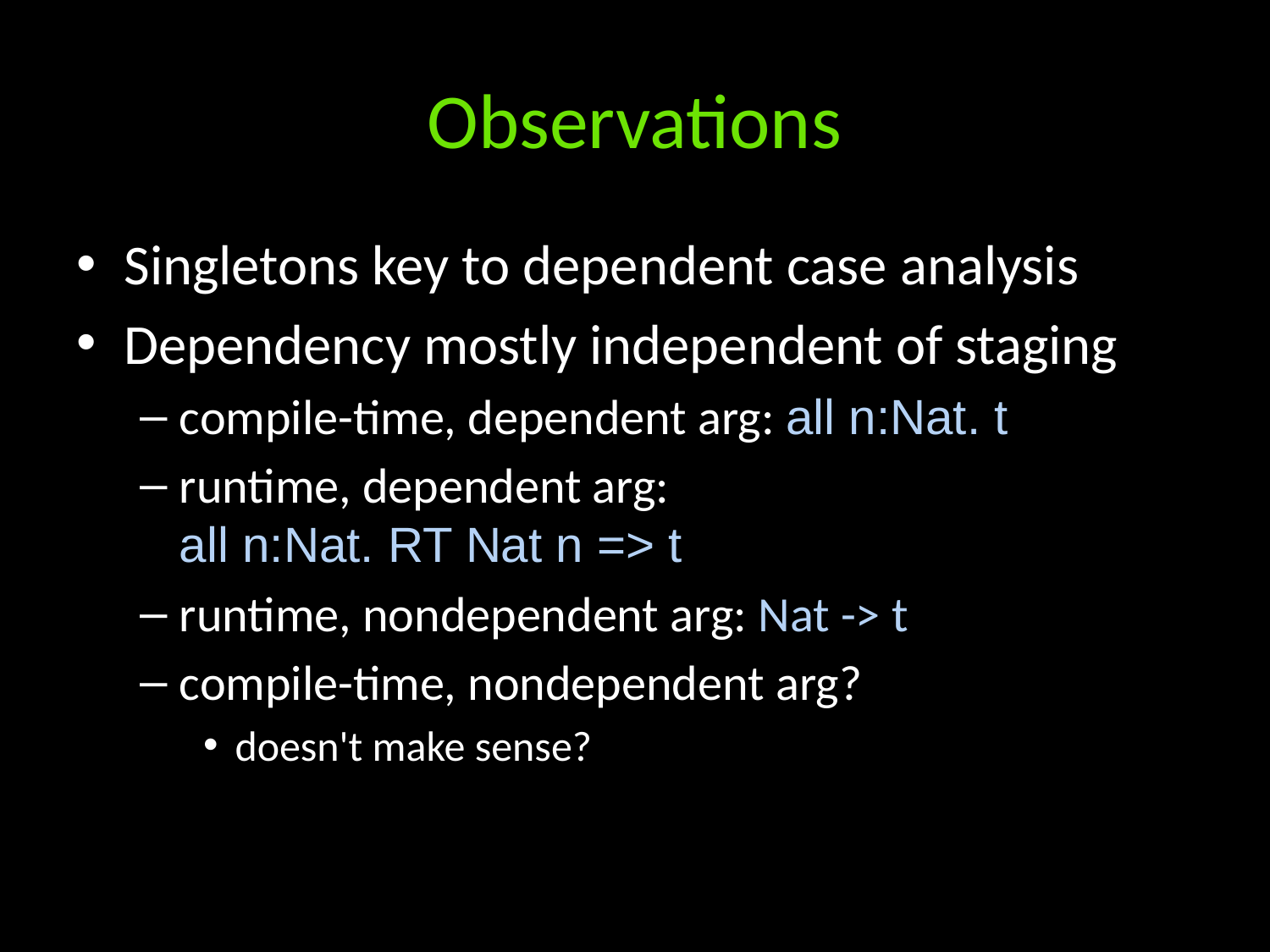

# Observations
Singletons key to dependent case analysis
Dependency mostly independent of staging
compile-time, dependent arg: all n:Nat. t
runtime, dependent arg:
all n:Nat. RT Nat n => t
runtime, nondependent arg: Nat -> t
compile-time, nondependent arg?
doesn't make sense?